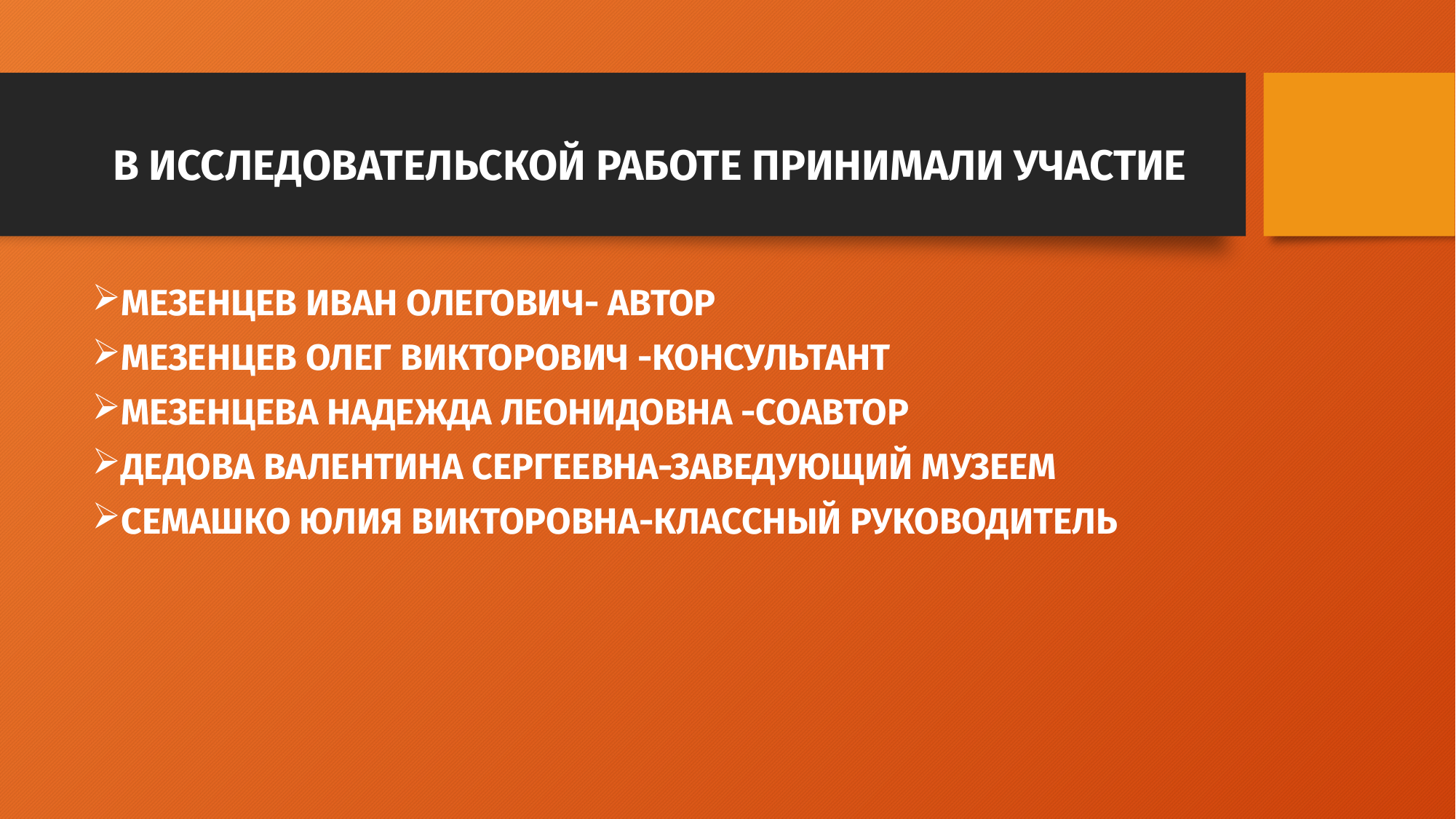

# В ИССЛЕДОВАТЕЛЬСКОЙ РАБОТЕ ПРИНИМАЛИ УЧАСТИЕ
МЕЗЕНЦЕВ ИВАН ОЛЕГОВИЧ- АВТОР
МЕЗЕНЦЕВ ОЛЕГ ВИКТОРОВИЧ -КОНСУЛЬТАНТ
МЕЗЕНЦЕВА НАДЕЖДА ЛЕОНИДОВНА -СОАВТОР
ДЕДОВА ВАЛЕНТИНА СЕРГЕЕВНА-ЗАВЕДУЮЩИЙ МУЗЕЕМ
СЕМАШКО ЮЛИЯ ВИКТОРОВНА-КЛАССНЫЙ РУКОВОДИТЕЛЬ